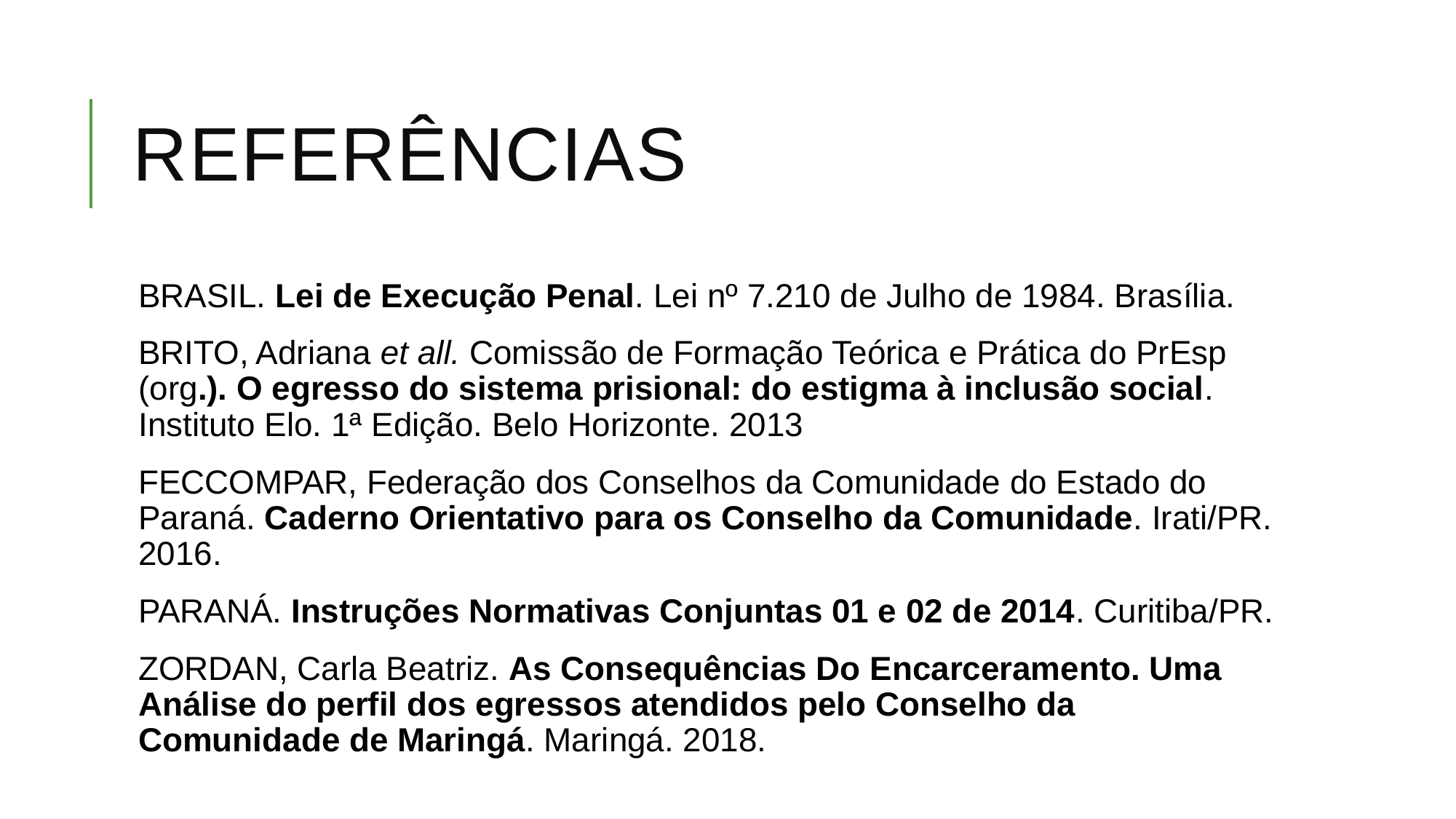

# REFERÊNCIAS
BRASIL. Lei de Execução Penal. Lei nº 7.210 de Julho de 1984. Brasília.
BRITO, Adriana et all. Comissão de Formação Teórica e Prática do PrEsp (org.). O egresso do sistema prisional: do estigma à inclusão social. Instituto Elo. 1ª Edição. Belo Horizonte. 2013
FECCOMPAR, Federação dos Conselhos da Comunidade do Estado do Paraná. Caderno Orientativo para os Conselho da Comunidade. Irati/PR. 2016.
PARANÁ. Instruções Normativas Conjuntas 01 e 02 de 2014. Curitiba/PR.
ZORDAN, Carla Beatriz. As Consequências Do Encarceramento. Uma Análise do perfil dos egressos atendidos pelo Conselho da Comunidade de Maringá. Maringá. 2018.